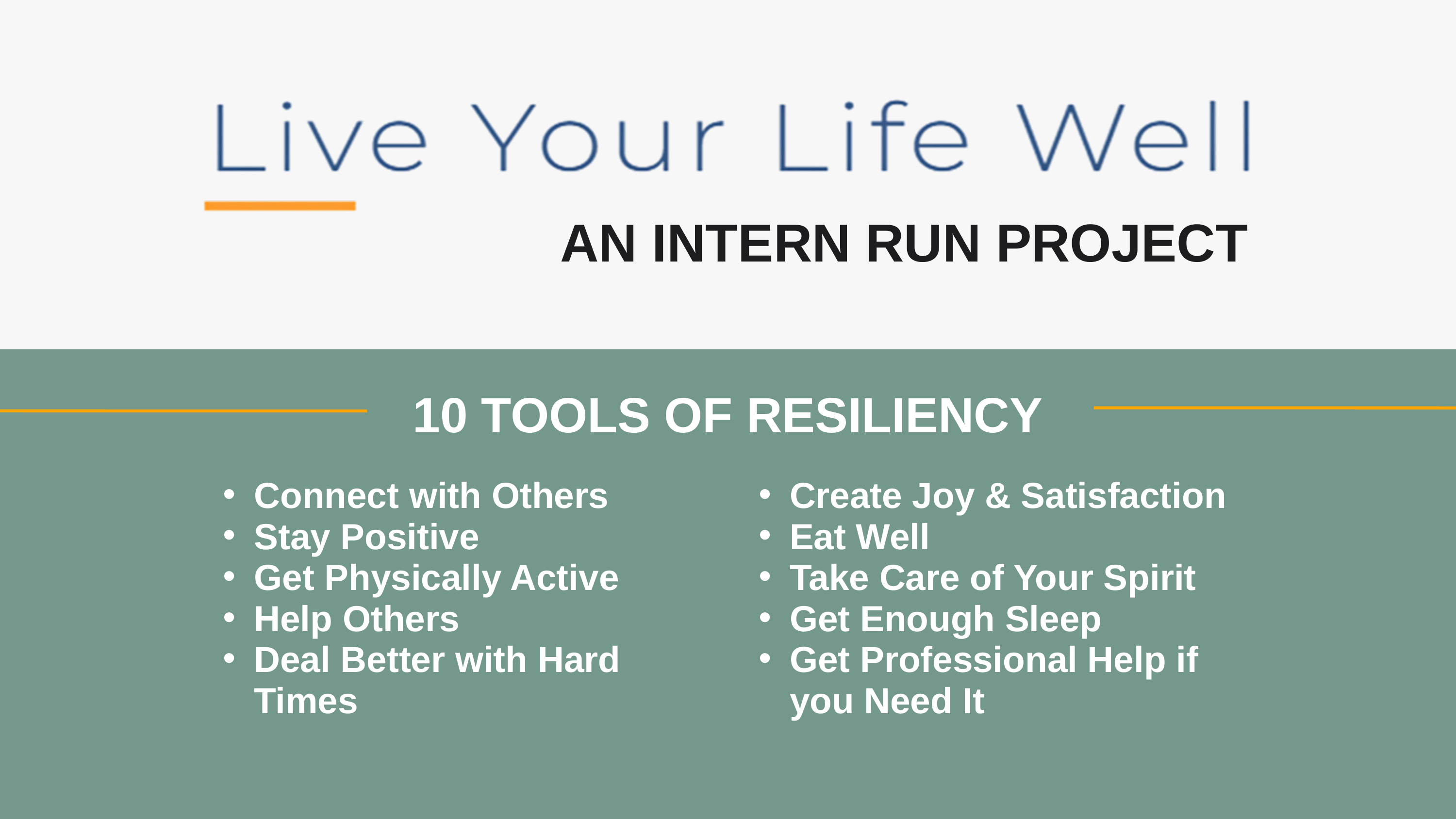

AN INTERN RUN PROJECT

10 TOOLS OF RESILIENCY

Connect with Others
Stay Positive
Get Physically Active
Help Others
Deal Better with Hard Times
Create Joy & Satisfaction
Eat Well
Take Care of Your Spirit
Get Enough Sleep
Get Professional Help if you Need It